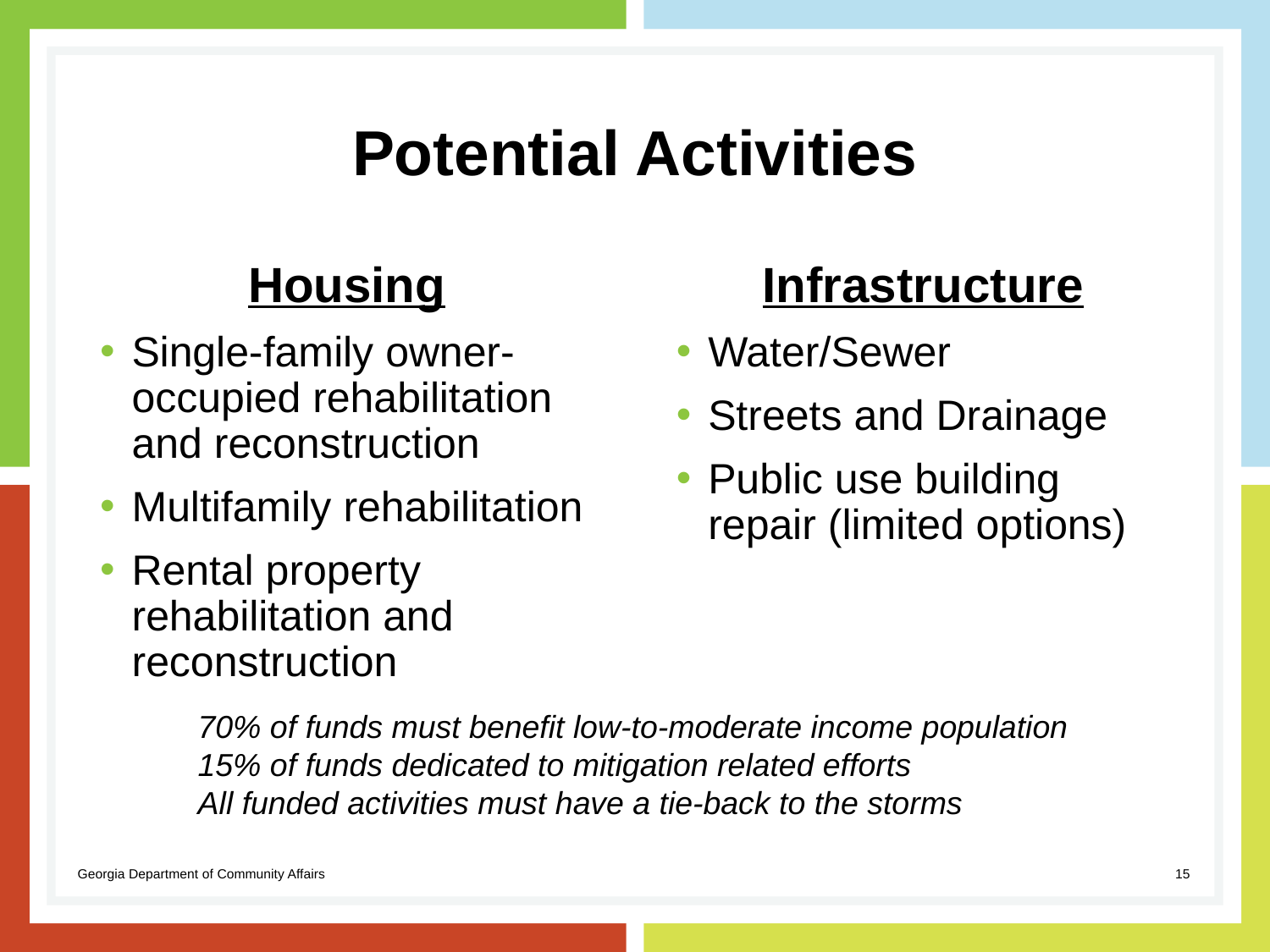

# Potential Activities
Housing
Single-family owner-occupied rehabilitation and reconstruction
Multifamily rehabilitation
Rental property rehabilitation and reconstruction
Infrastructure
Water/Sewer
Streets and Drainage
Public use building repair (limited options)
70% of funds must benefit low-to-moderate income population
15% of funds dedicated to mitigation related efforts
All funded activities must have a tie-back to the storms